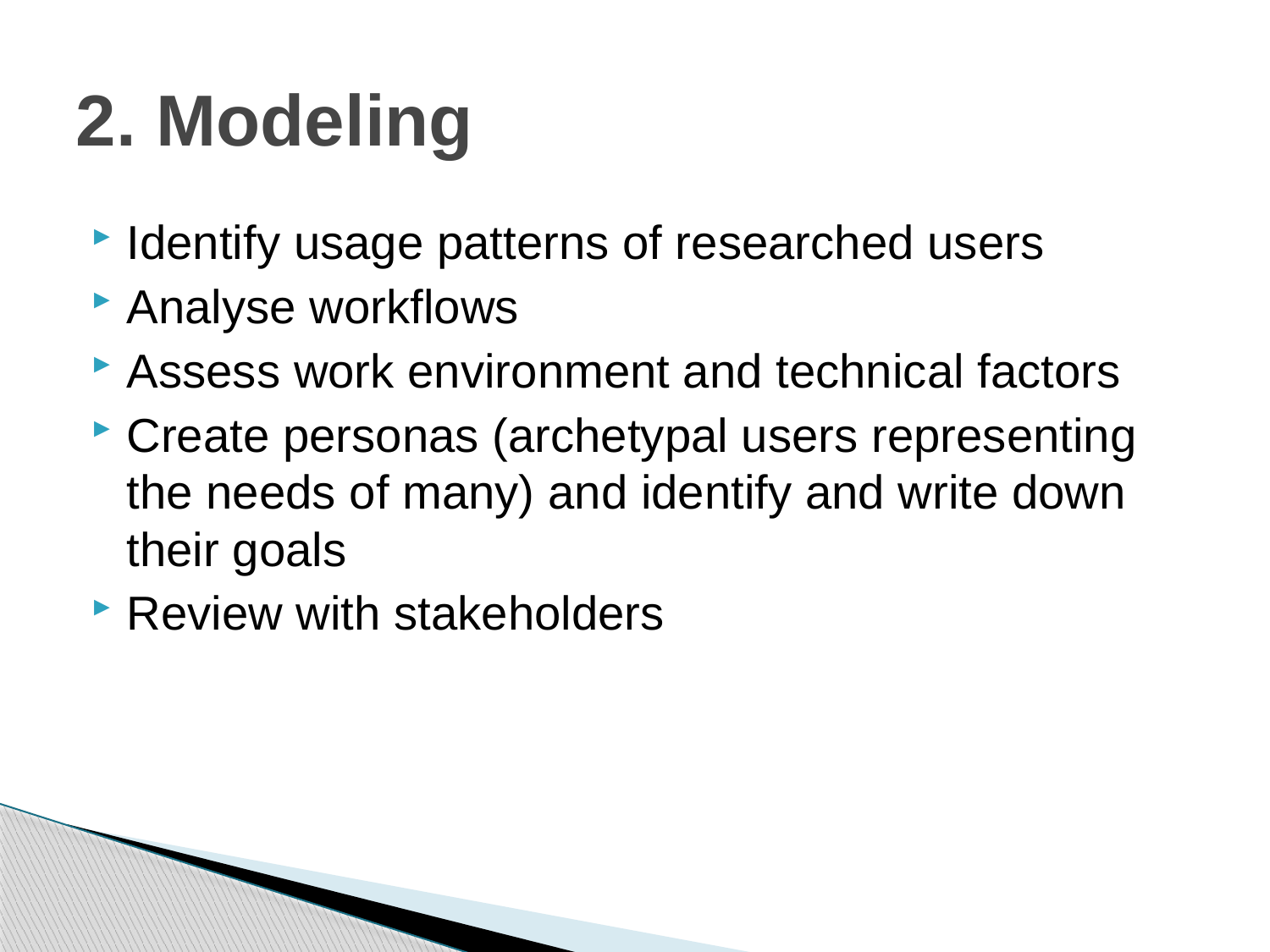

# 2. Modeling
Identify usage patterns of researched users
Analyse workflows
Assess work environment and technical factors
Create personas (archetypal users representing the needs of many) and identify and write down their goals
Review with stakeholders